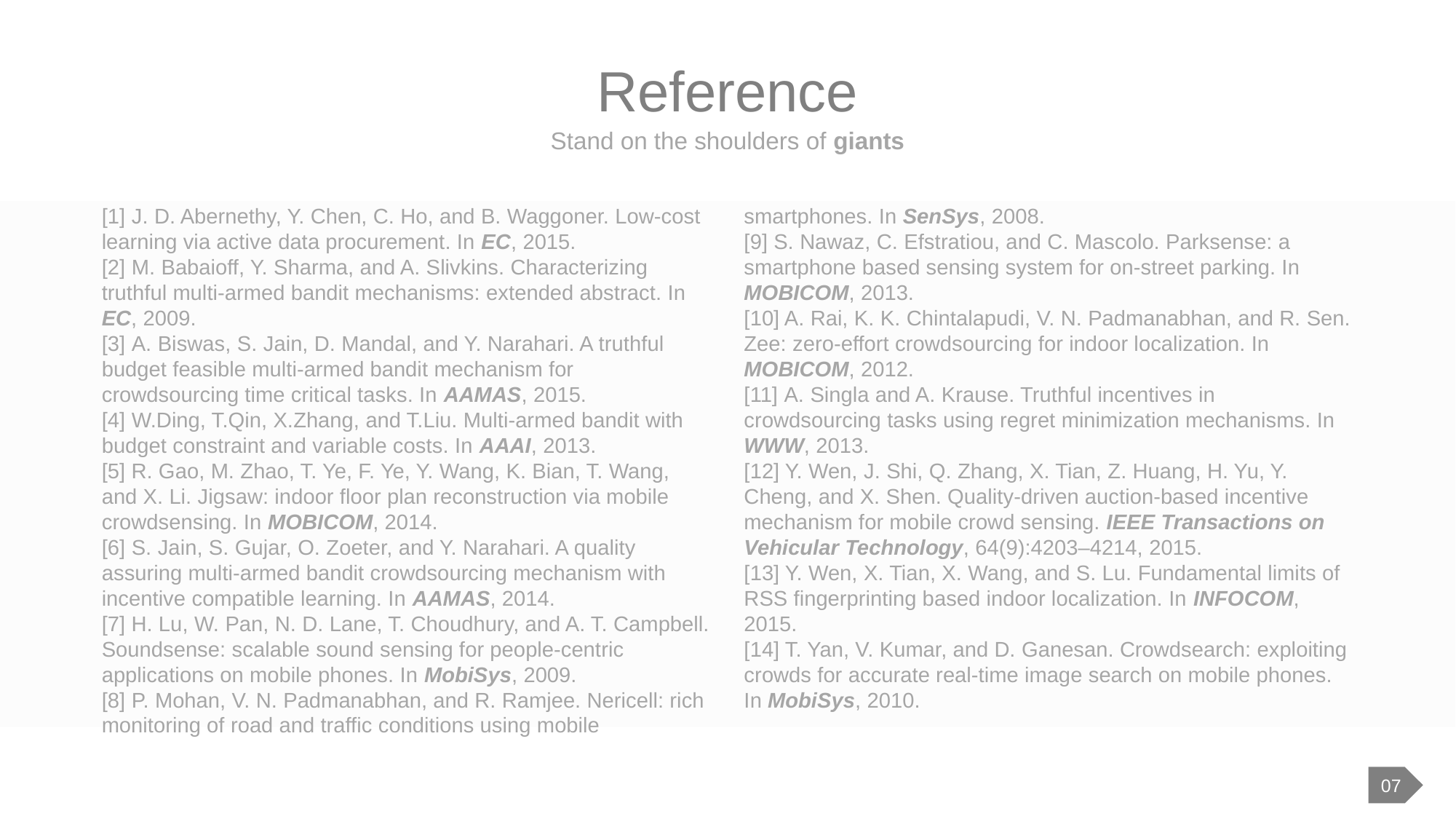

# Reference
Stand on the shoulders of giants
[1] J. D. Abernethy, Y. Chen, C. Ho, and B. Waggoner. Low-cost learning via active data procurement. In EC, 2015.
[2] M. Babaioff, Y. Sharma, and A. Slivkins. Characterizing truthful multi-armed bandit mechanisms: extended abstract. In EC, 2009.
[3] A. Biswas, S. Jain, D. Mandal, and Y. Narahari. A truthful budget feasible multi-armed bandit mechanism for crowdsourcing time critical tasks. In AAMAS, 2015.
[4] W.Ding, T.Qin, X.Zhang, and T.Liu. Multi-armed bandit with budget constraint and variable costs. In AAAI, 2013.
[5] R. Gao, M. Zhao, T. Ye, F. Ye, Y. Wang, K. Bian, T. Wang, and X. Li. Jigsaw: indoor floor plan reconstruction via mobile crowdsensing. In MOBICOM, 2014.
[6] S. Jain, S. Gujar, O. Zoeter, and Y. Narahari. A quality assuring multi-armed bandit crowdsourcing mechanism with incentive compatible learning. In AAMAS, 2014.
[7] H. Lu, W. Pan, N. D. Lane, T. Choudhury, and A. T. Campbell. Soundsense: scalable sound sensing for people-centric applications on mobile phones. In MobiSys, 2009.
[8] P. Mohan, V. N. Padmanabhan, and R. Ramjee. Nericell: rich monitoring of road and traffic conditions using mobile smartphones. In SenSys, 2008.
[9] S. Nawaz, C. Efstratiou, and C. Mascolo. Parksense: a smartphone based sensing system for on-street parking. In MOBICOM, 2013.
[10] A. Rai, K. K. Chintalapudi, V. N. Padmanabhan, and R. Sen. Zee: zero-effort crowdsourcing for indoor localization. In MOBICOM, 2012.
[11] A. Singla and A. Krause. Truthful incentives in crowdsourcing tasks using regret minimization mechanisms. In WWW, 2013.
[12] Y. Wen, J. Shi, Q. Zhang, X. Tian, Z. Huang, H. Yu, Y. Cheng, and X. Shen. Quality-driven auction-based incentive mechanism for mobile crowd sensing. IEEE Transactions on Vehicular Technology, 64(9):4203–4214, 2015.
[13] Y. Wen, X. Tian, X. Wang, and S. Lu. Fundamental limits of RSS fingerprinting based indoor localization. In INFOCOM, 2015.
[14] T. Yan, V. Kumar, and D. Ganesan. Crowdsearch: exploiting crowds for accurate real-time image search on mobile phones. In MobiSys, 2010.

07